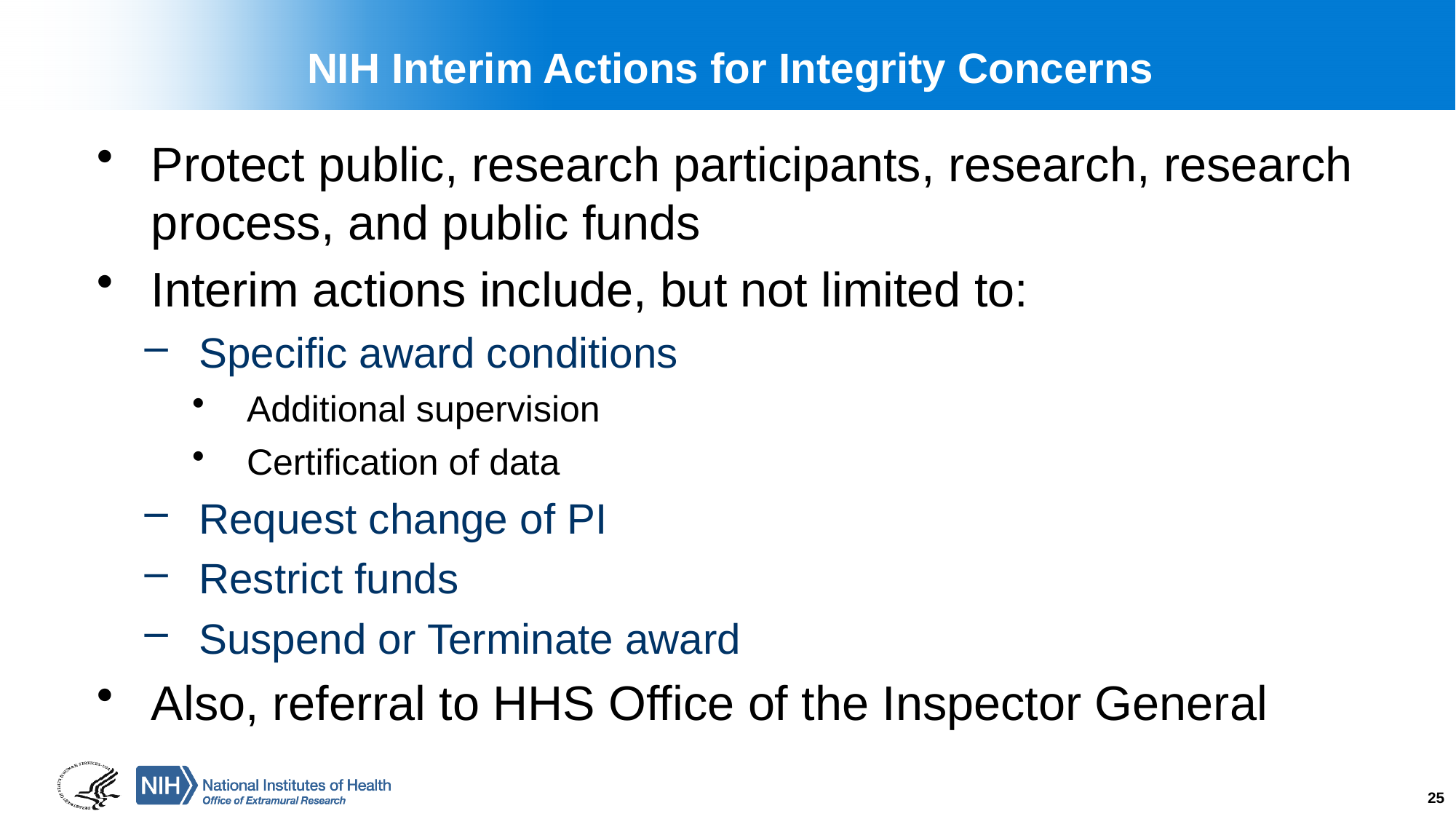

# NIH Interim Actions for Integrity Concerns
Protect public, research participants, research, research process, and public funds
Interim actions include, but not limited to:
Specific award conditions
Additional supervision
Certification of data
Request change of PI
Restrict funds
Suspend or Terminate award
Also, referral to HHS Office of the Inspector General
25